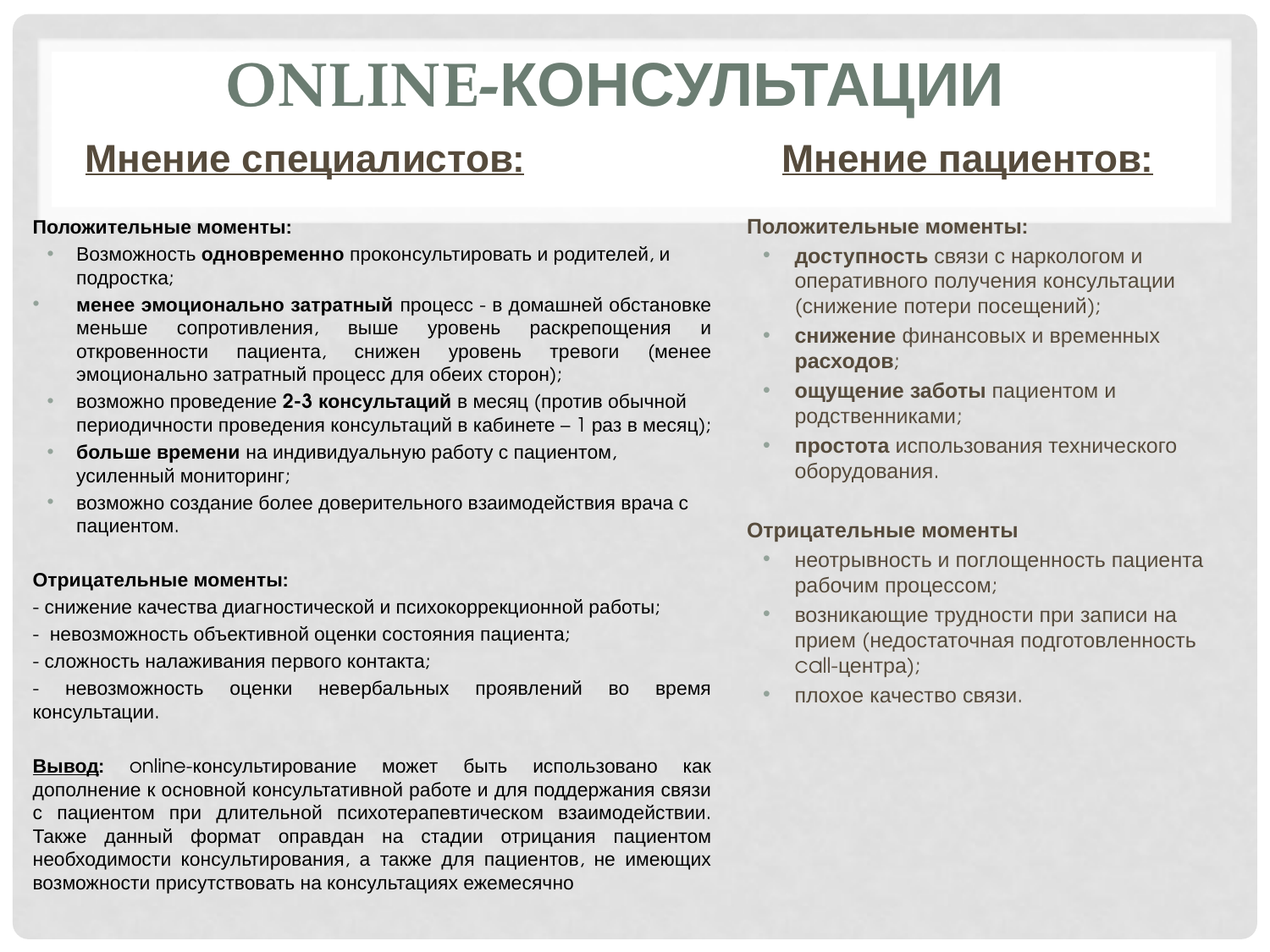

# ONLINE-КОНСУЛЬТАЦИИ
Мнение пациентов:
Мнение специалистов:
Положительные моменты:
доступность связи с наркологом и оперативного получения консультации (снижение потери посещений);
снижение финансовых и временных расходов;
ощущение заботы пациентом и родственниками;
простота использования технического оборудования.

Отрицательные моменты
неотрывность и поглощенность пациента рабочим процессом;
возникающие трудности при записи на прием (недостаточная подготовленность call-центра);
плохое качество связи.

Положительные моменты:
Возможность одновременно проконсультировать и родителей, и подростка;
менее эмоционально затратный процесс - в домашней обстановке меньше сопротивления, выше уровень раскрепощения и откровенности пациента, снижен уровень тревоги (менее эмоционально затратный процесс для обеих сторон);
возможно проведение 2-3 консультаций в месяц (против обычной периодичности проведения консультаций в кабинете – 1 раз в месяц);
больше времени на индивидуальную работу с пациентом, усиленный мониторинг;
возможно создание более доверительного взаимодействия врача с пациентом.

Отрицательные моменты:
- снижение качества диагностической и психокоррекционной работы;
-  невозможность объективной оценки состояния пациента;
- сложность налаживания первого контакта;
- невозможность оценки невербальных проявлений во время консультации.

Вывод: online-консультирование может быть использовано как дополнение к основной консультативной работе и для поддержания связи с пациентом при длительной психотерапевтическом взаимодействии. Также данный формат оправдан на стадии отрицания пациентом необходимости консультирования, а также для пациентов, не имеющих возможности присутствовать на консультациях ежемесячно